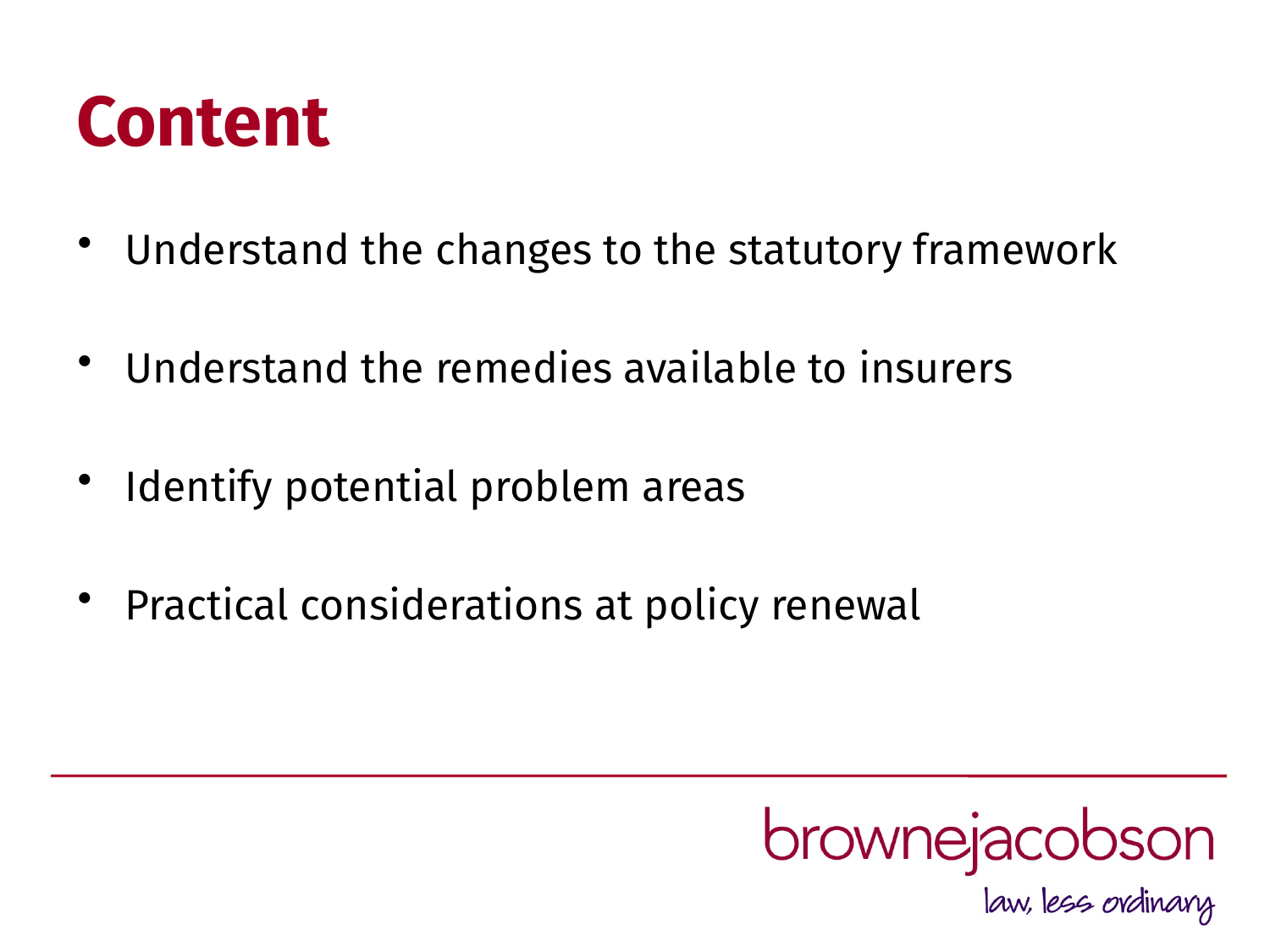

# Content
Understand the changes to the statutory framework

Understand the remedies available to insurers

Identify potential problem areas

Practical considerations at policy renewal